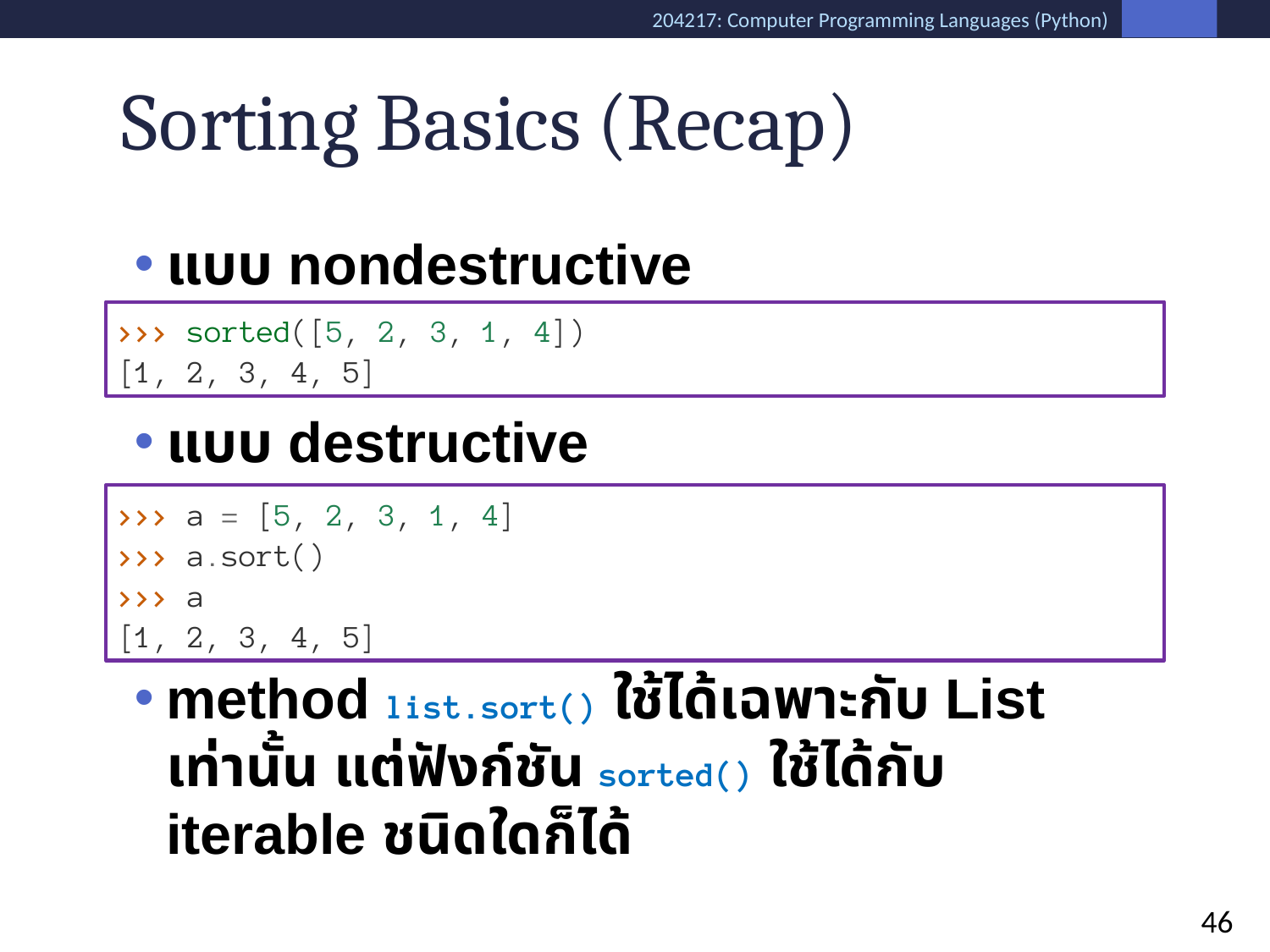

# Sorting Basics (Recap)
แบบ nondestructive

แบบ destructive

method list.sort() ใช้ได้เฉพาะกับ List เท่านั้น แต่ฟังก์ชัน sorted() ใช้ได้กับ iterable ชนิดใดก็ได้
>>> sorted([5, 2, 3, 1, 4])
[1, 2, 3, 4, 5]
>>> a = [5, 2, 3, 1, 4]
>>> a.sort()
>>> a
[1, 2, 3, 4, 5]
46